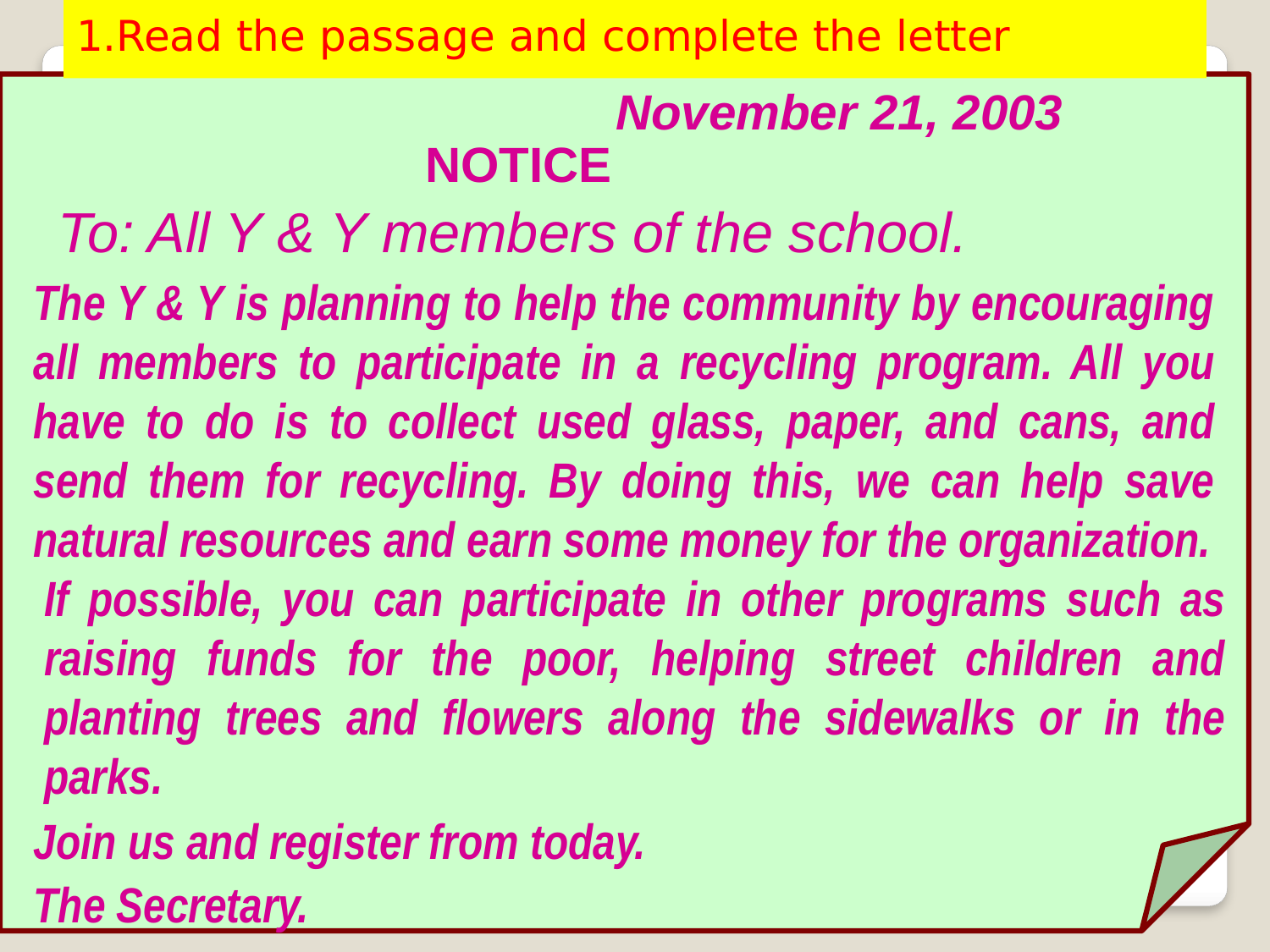

1.Read the passage and complete the letter

November 21, 2003
NOTICE
To: All Y & Y members of the school.
The Y & Y is planning to help the community by encouraging all members to participate in a recycling program. All you have to do is to collect used glass, paper, and cans, and send them for recycling. By doing this, we can help save natural resources and earn some money for the organization.
If possible, you can participate in other programs such as raising funds for the poor, helping street children and planting trees and flowers along the sidewalks or in the parks.
Join us and register from today.
The Secretary.